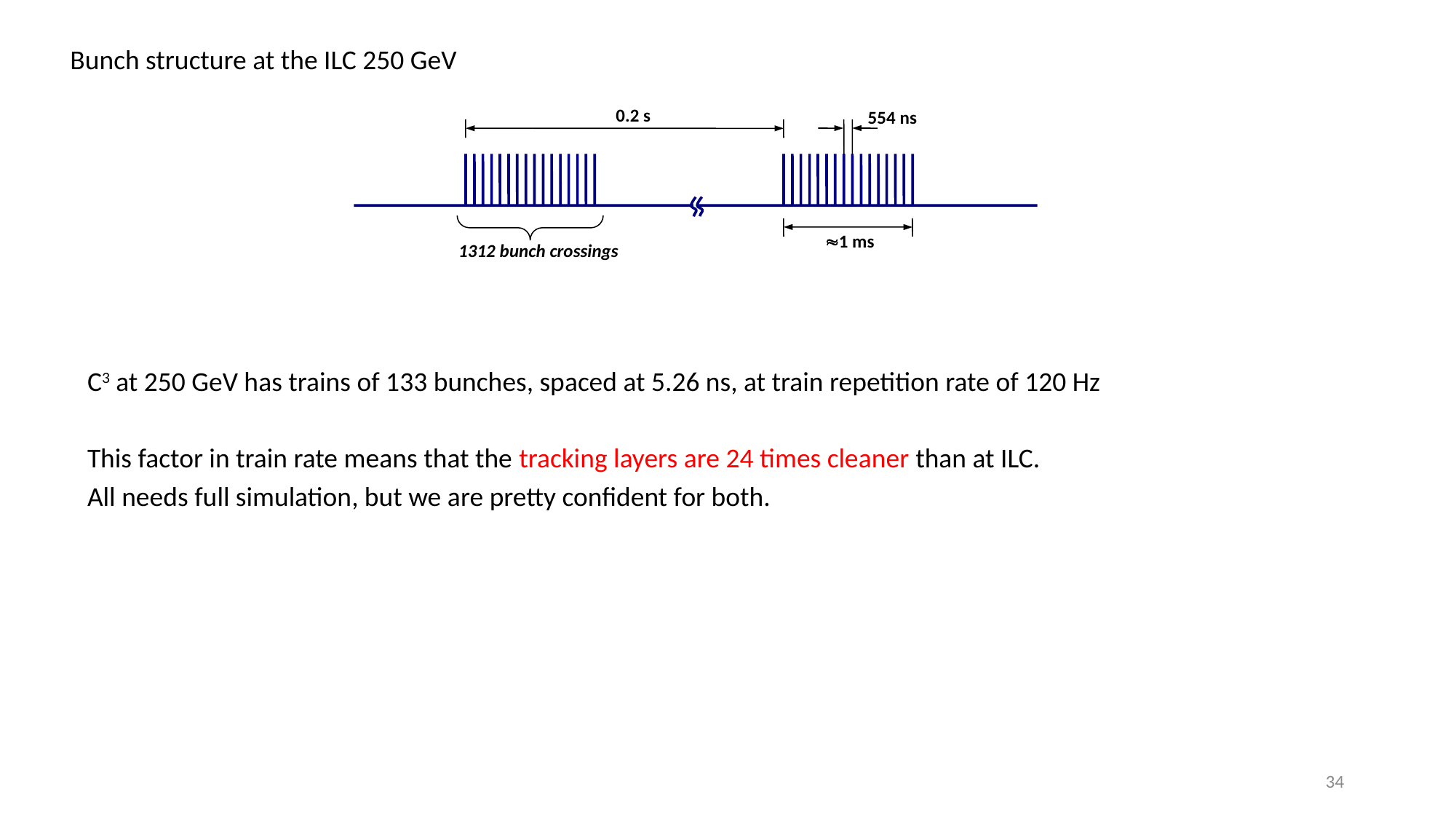

Bunch structure at the ILC 250 GeV
0.2 s
554 ns

≈1 ms

1312 bunch crossings
C3 at 250 GeV has trains of 133 bunches, spaced at 5.26 ns, at train repetition rate of 120 Hz

This factor in train rate means that the tracking layers are 24 times cleaner than at ILC.
All needs full simulation, but we are pretty confident for both.
34